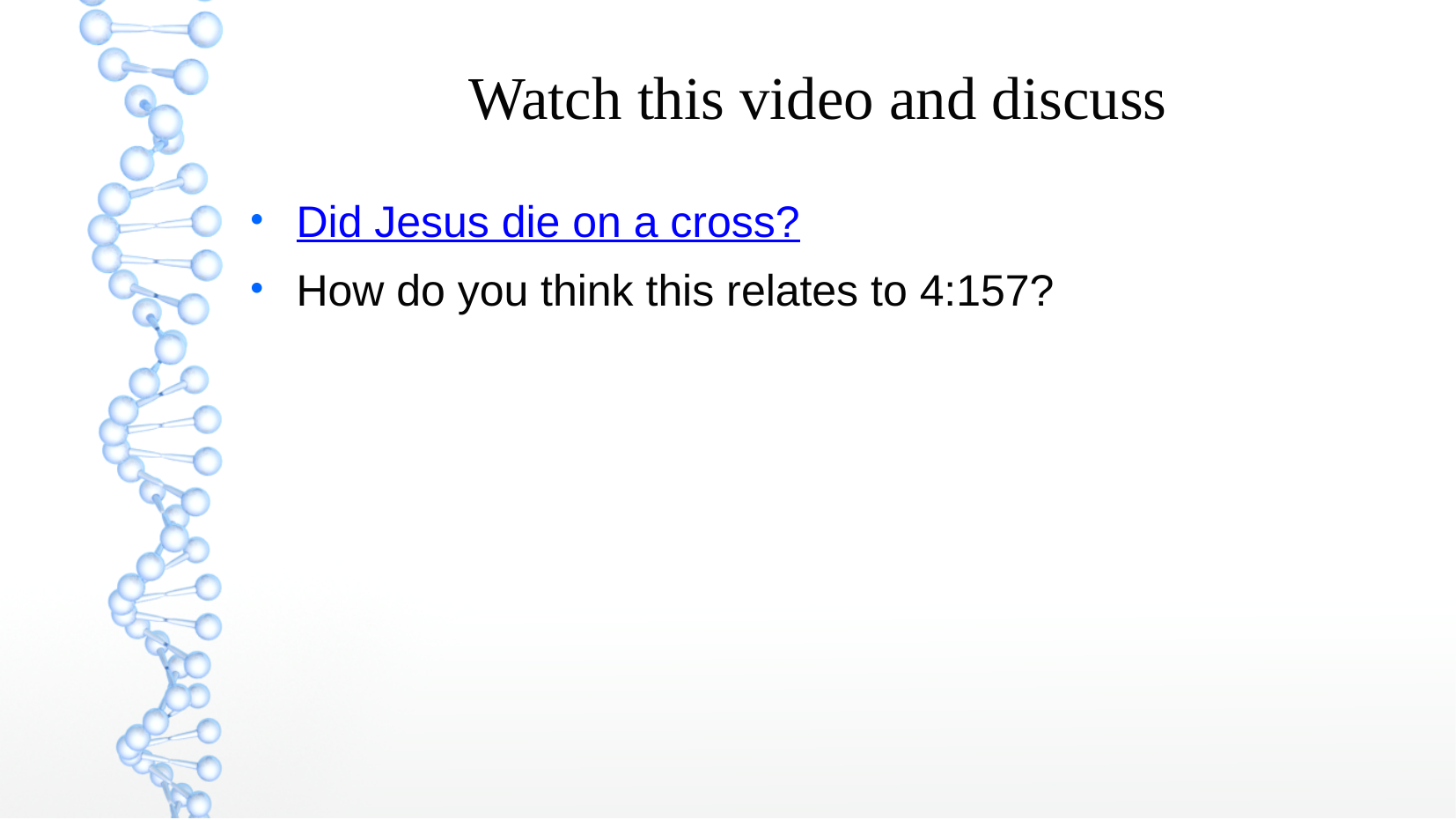

Watch this video and discuss
Did Jesus die on a cross?
How do you think this relates to 4:157?